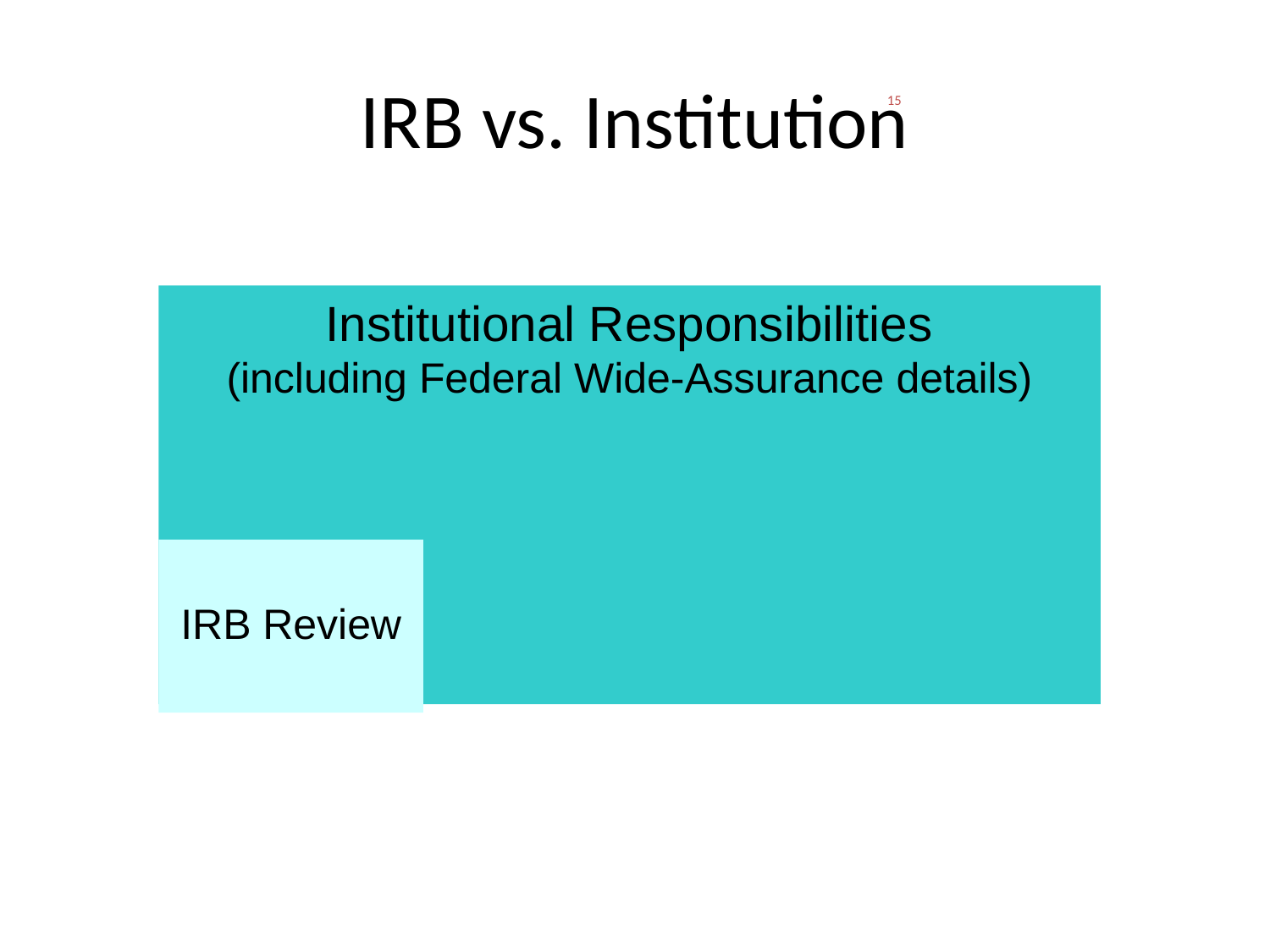

# IRB vs. Institution
15

Institutional Responsibilities
(including Federal Wide-Assurance details)

IRB Review